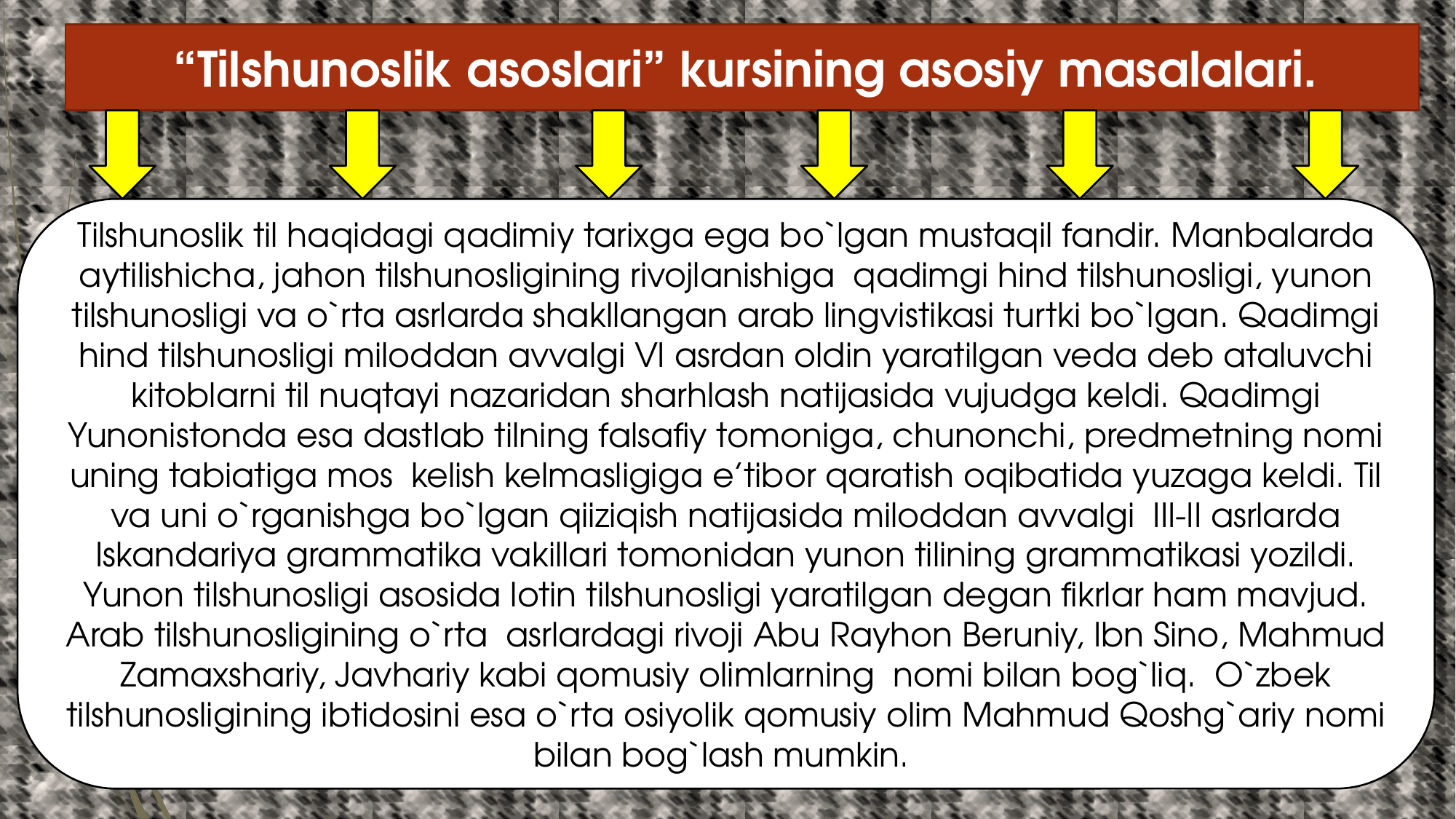

“Tilshunoslik asoslari” kursining asosiy masalalari.

Tilshunoslik til haqidagi qadimiy tarixga ega bo`lgan mustaqil fandir. Manbalarda aytilishicha, jahon tilshunosligining rivojlanishiga  qadimgi hind tilshunosligi, yunon tilshunosligi va o`rta asrlarda shakllangan arab lingvistikasi turtki bo`lgan. Qadimgi hind tilshunosligi miloddan avvalgi VI asrdan oldin yaratilgan veda deb ataluvchi kitoblarni til nuqtayi nazaridan sharhlash natijasida vujudga keldi. Qadimgi Yunonistonda esa dastlab tilning falsafiy tomoniga, chunonchi, predmetning nomi uning tabiatiga mos  kelish kelmasligiga e’tibor qaratish oqibatida yuzaga keldi. Til va uni o`rganishga bo`lgan qiiziqish natijasida miloddan avvalgi  III-II asrlarda Iskandariya grammatika vakillari tomonidan yunon tilining grammatikasi yozildi. Yunon tilshunosligi asosida lotin tilshunosligi yaratilgan degan fikrlar ham mavjud. Arab tilshunosligining o`rta  asrlardagi rivoji Abu Rayhon Beruniy, Ibn Sino, Mahmud Zamaxshariy, Javhariy kabi qomusiy olimlarning  nomi bilan bog`liq.  O`zbek tilshunosligining ibtidosini esa o`rta osiyolik qomusiy olim Mahmud Qoshg`ariy nomi bilan bog`lash mumkin.